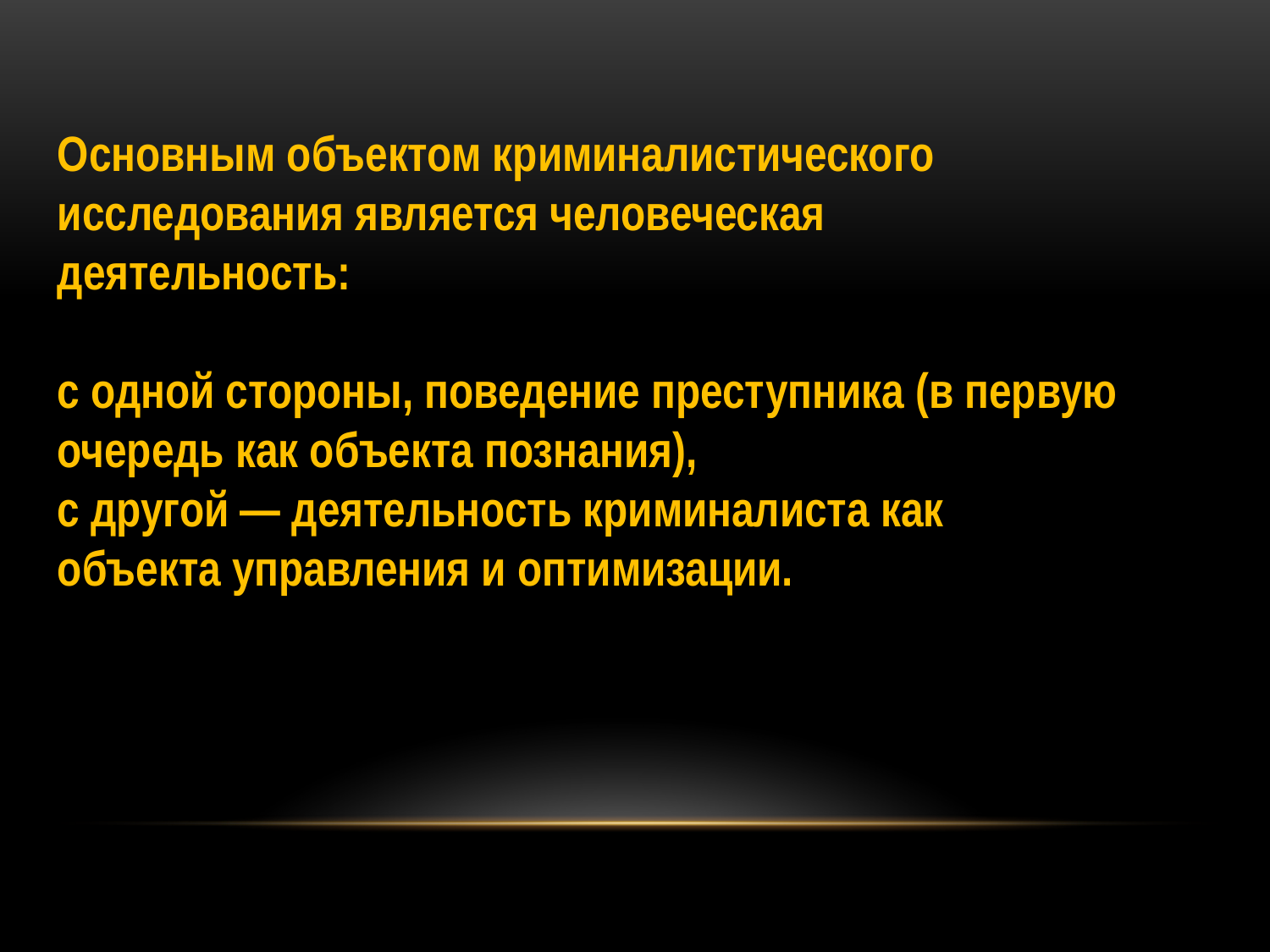

Основным объектом криминалистического исследования является человеческая
деятельность:

с одной стороны, поведение преступника (в первую очередь как объекта познания),
с другой — деятельность криминалиста как
объекта управления и оптимизации.